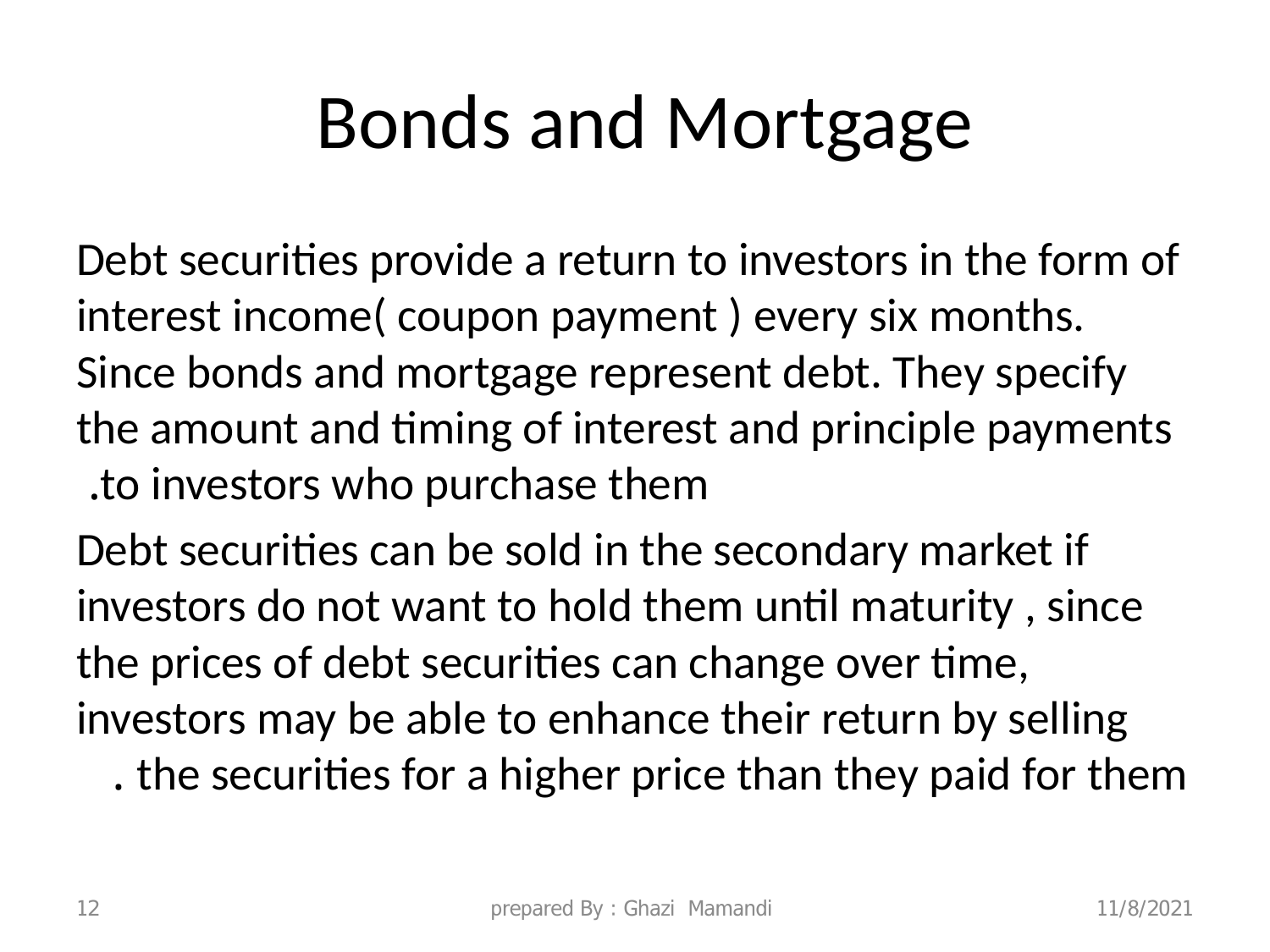

# Bonds and Mortgage
Debt securities provide a return to investors in the form of interest income( coupon payment ) every six months. Since bonds and mortgage represent debt. They specify the amount and timing of interest and principle payments to investors who purchase them.
Debt securities can be sold in the secondary market if investors do not want to hold them until maturity , since the prices of debt securities can change over time, investors may be able to enhance their return by selling the securities for a higher price than they paid for them .
12
prepared By : Ghazi  Mamandi
11/8/2021